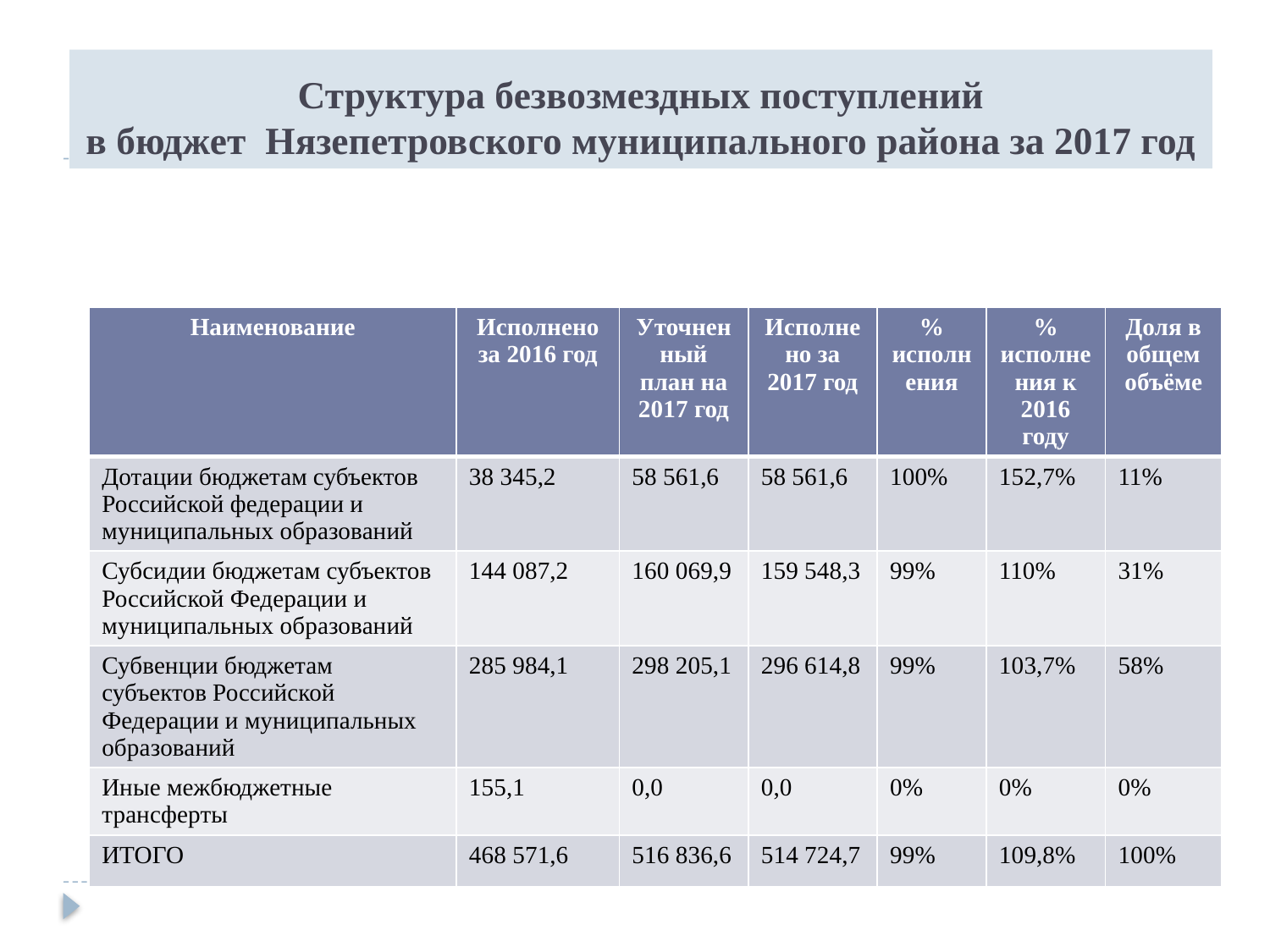

# Структура безвозмездных поступлений в бюджет  Нязепетровского муниципального района за 2017 год
С.РУБ.
| Наименование | Исполнено за 2016 год | Уточненный план на 2017 год | Исполнено за 2017 год | % исполнения | % исполнения к 2016 году | Доля в общем объёме |
| --- | --- | --- | --- | --- | --- | --- |
| Дотации бюджетам субъектов Российской федерации и муниципальных образований | 38 345,2 | 58 561,6 | 58 561,6 | 100% | 152,7% | 11% |
| Субсидии бюджетам субъектов Российской Федерации и муниципальных образований | 144 087,2 | 160 069,9 | 159 548,3 | 99% | 110% | 31% |
| Субвенции бюджетам субъектов Российской Федерации и муниципальных образований | 285 984,1 | 298 205,1 | 296 614,8 | 99% | 103,7% | 58% |
| Иные межбюджетные трансферты | 155,1 | 0,0 | 0,0 | 0% | 0% | 0% |
| ИТОГО | 468 571,6 | 516 836,6 | 514 724,7 | 99% | 109,8% | 100% |